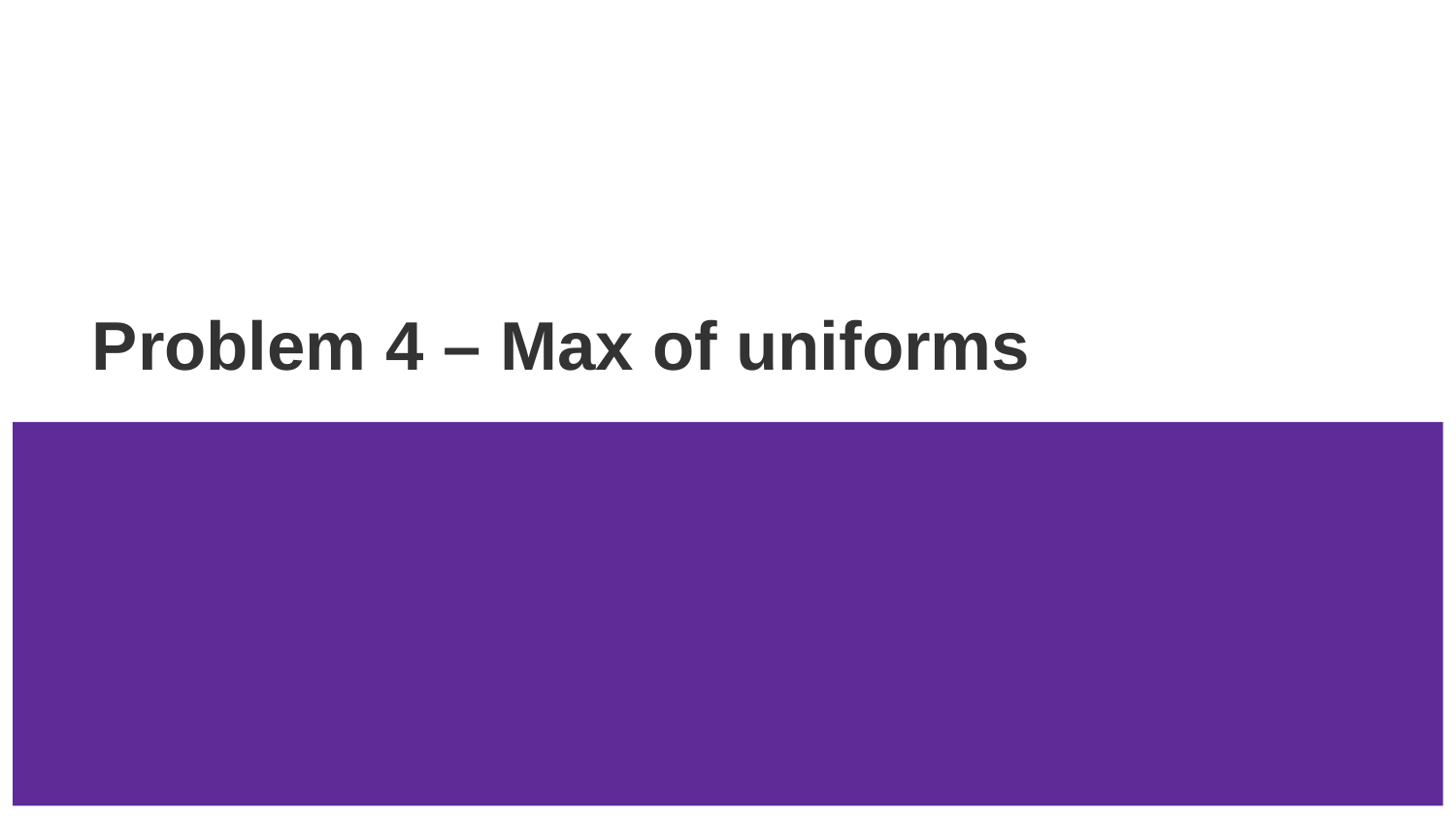

# Problem 4 – Max of uniforms